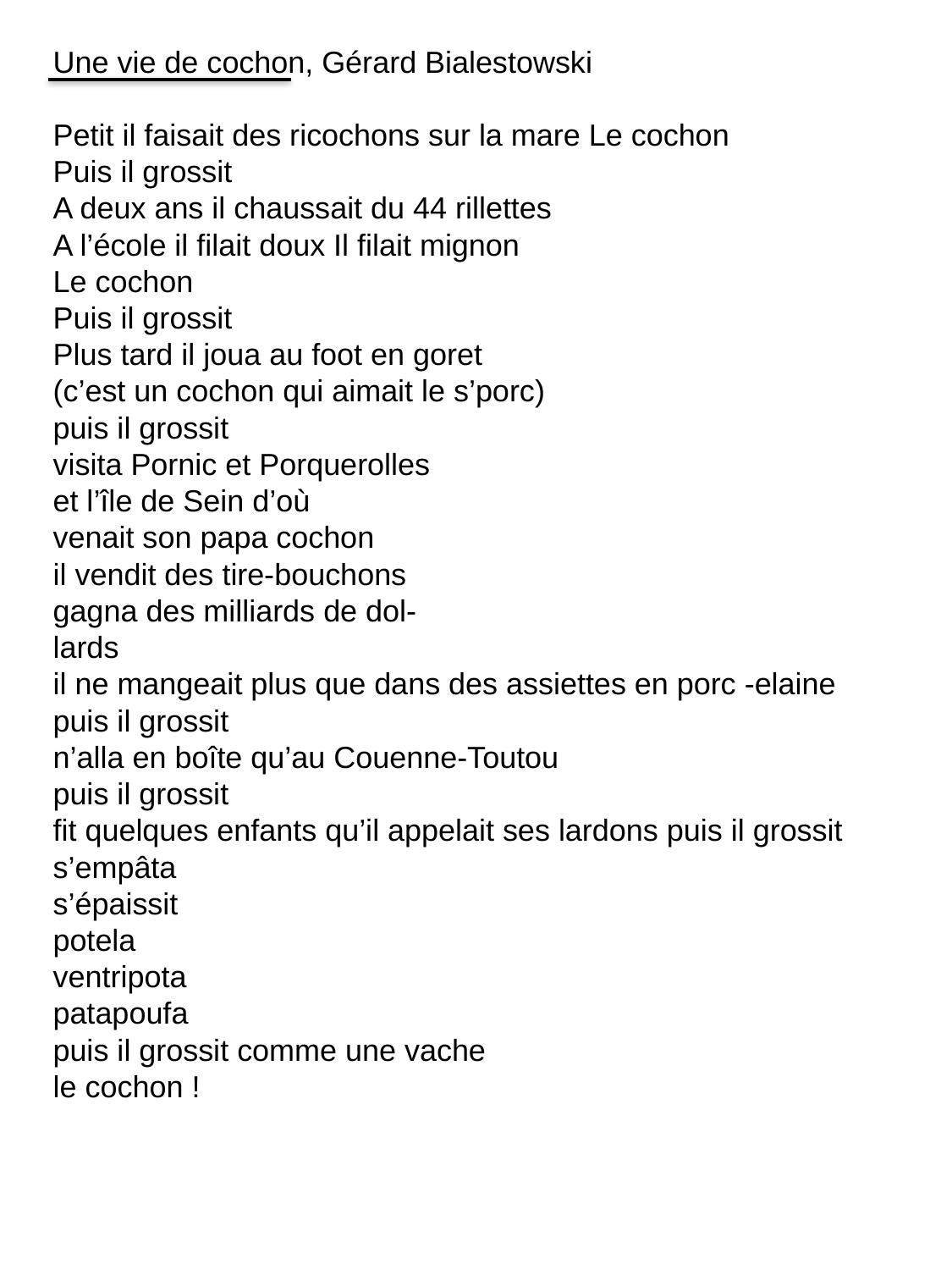

Une vie de cochon, Gérard Bialestowski

Petit il faisait des ricochons sur la mare Le cochon
Puis il grossit
A deux ans il chaussait du 44 rillettes
A l’école il filait doux Il filait mignon
Le cochon
Puis il grossit
Plus tard il joua au foot en goret
(c’est un cochon qui aimait le s’porc)
puis il grossit
visita Pornic et Porquerolles
et l’île de Sein d’où
venait son papa cochon
il vendit des tire-bouchons
gagna des milliards de dol-
lards
il ne mangeait plus que dans des assiettes en porc -elaine
puis il grossit
n’alla en boîte qu’au Couenne-Toutou
puis il grossit
fit quelques enfants qu’il appelait ses lardons puis il grossit
s’empâta
s’épaissit
potela
ventripota
patapoufa
puis il grossit comme une vache
le cochon !